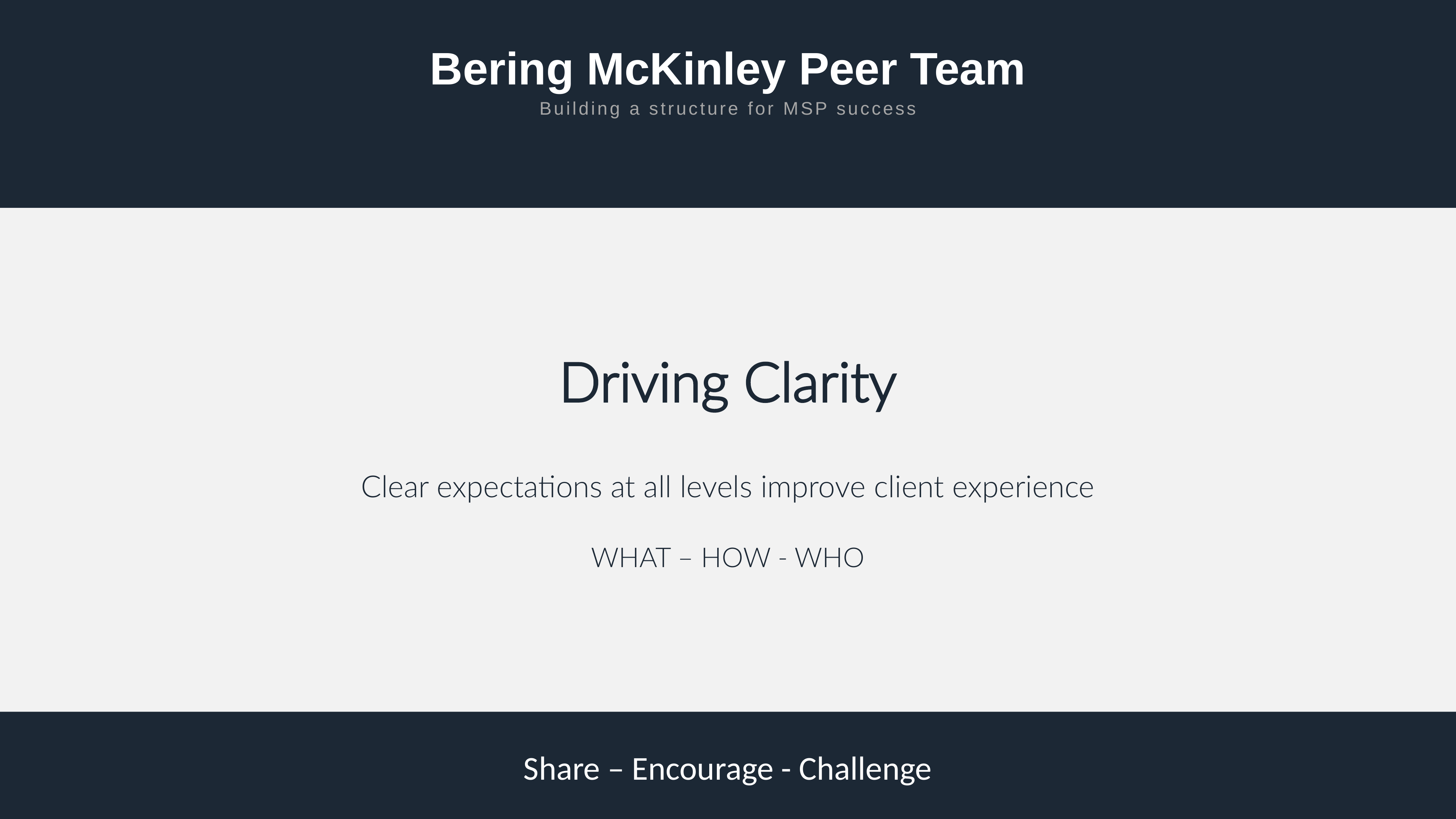

Bering McKinley Peer Team
Building a structure for MSP success
Driving Clarity

Clear expectations at all levels improve client experience

WHAT – HOW - WHO
Share – Encourage - Challenge